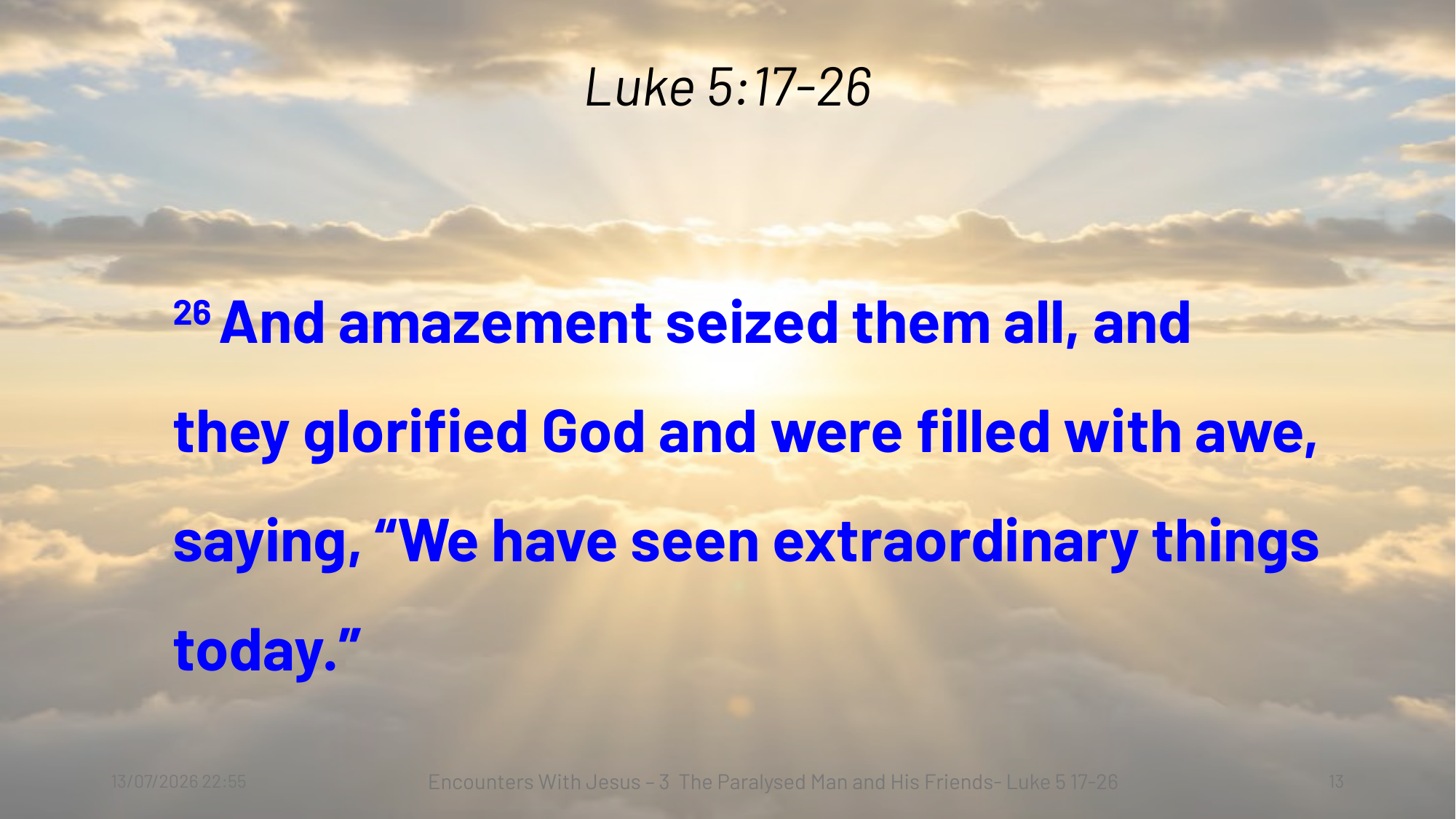

# Luke 5:17-26
26 And amazement seized them all, and they glorified God and were filled with awe, saying, “We have seen extraordinary things today.”
13/07/2026 22:55
Encounters With Jesus – 3  The Paralysed Man and His Friends- Luke 5 17-26
13